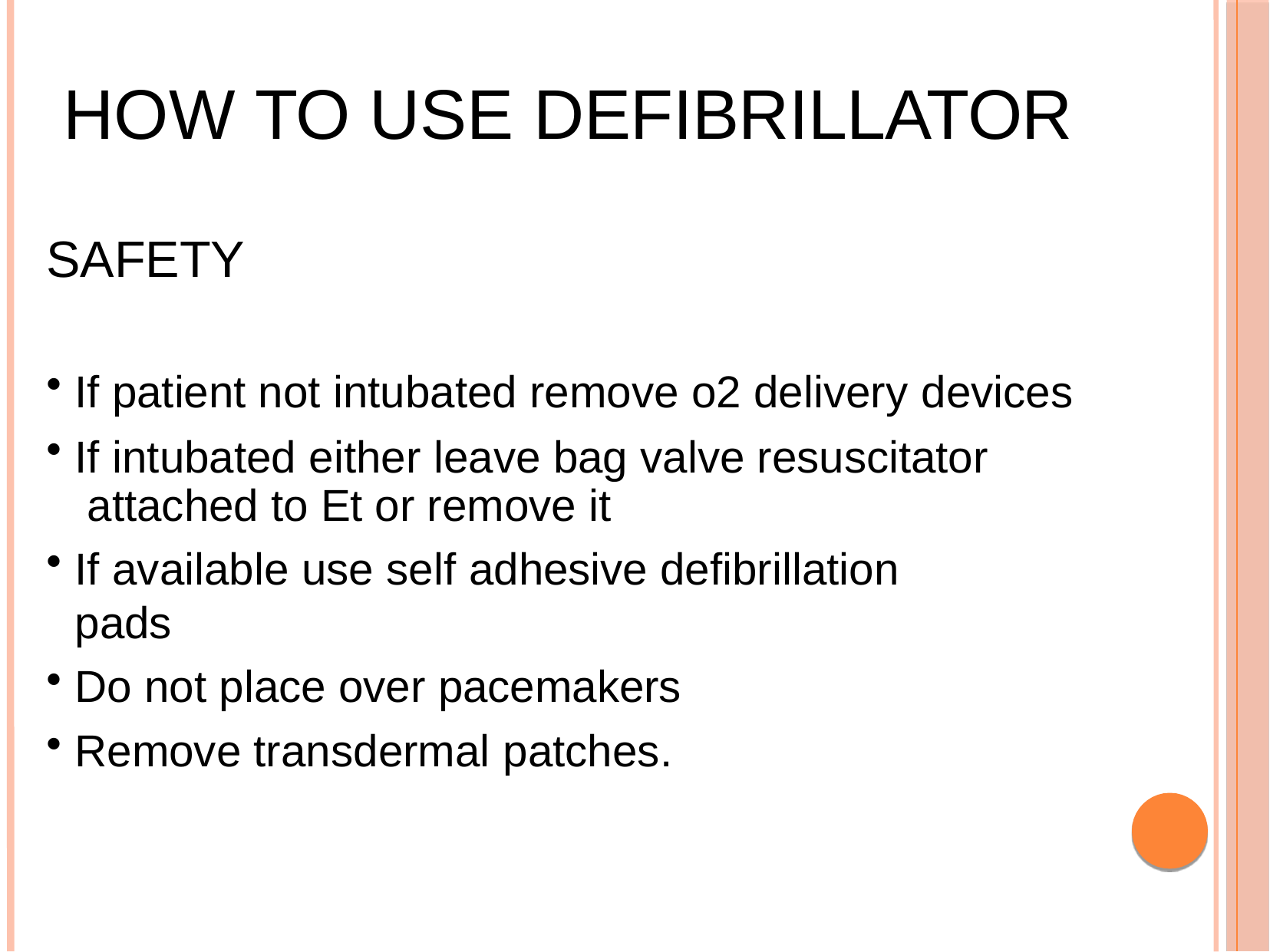

# HOW TO USE DEFIBRILLATOR
SAFETY

If patient not intubated remove o2 delivery devices
If intubated either leave bag valve resuscitator  attached to Et or remove it
If available use self adhesive defibrillation pads
Do not place over pacemakers
Remove transdermal patches.